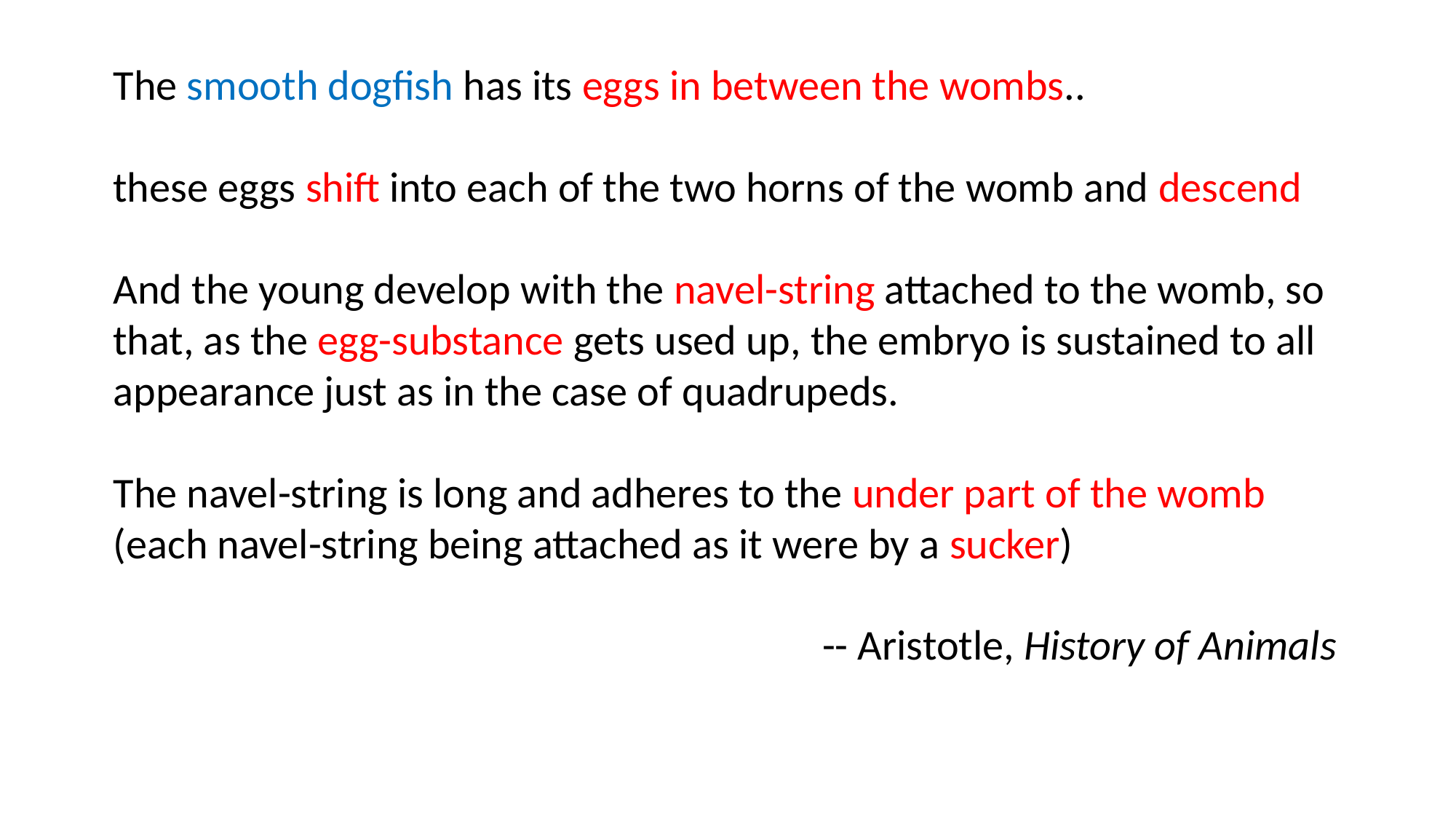

The smooth dogfish has its eggs in between the wombs..

these eggs shift into each of the two horns of the womb and descend

And the young develop with the navel-string attached to the womb, so that, as the egg-substance gets used up, the embryo is sustained to all appearance just as in the case of quadrupeds.

The navel-string is long and adheres to the under part of the womb (each navel-string being attached as it were by a sucker)

-- Aristotle, History of Animals